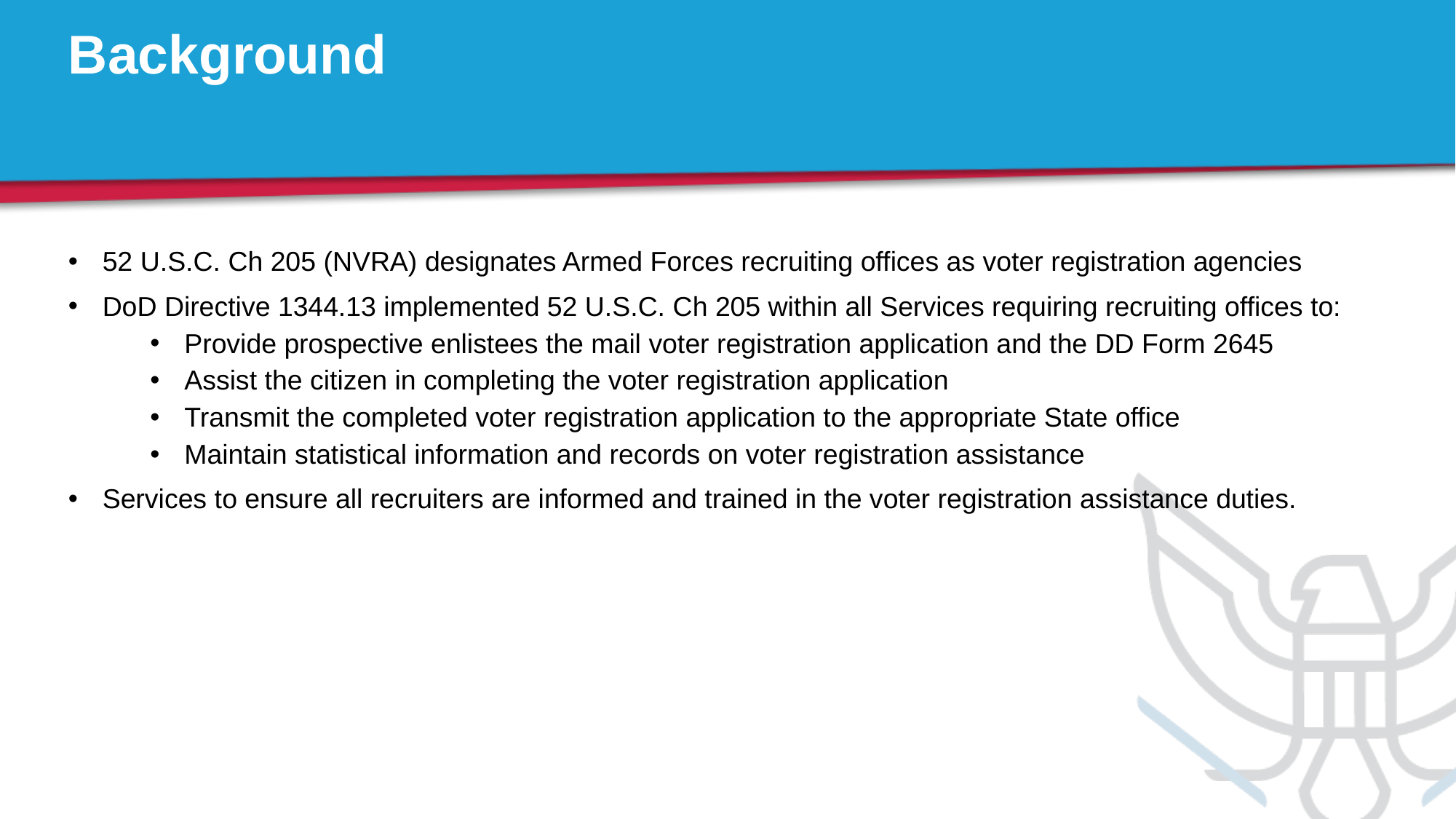

# Background

52 U.S.C. Ch 205 (NVRA) designates Armed Forces recruiting offices as voter registration agencies
DoD Directive 1344.13 implemented 52 U.S.C. Ch 205 within all Services requiring recruiting offices to:
Provide prospective enlistees the mail voter registration application and the DD Form 2645
Assist the citizen in completing the voter registration application
Transmit the completed voter registration application to the appropriate State office
Maintain statistical information and records on voter registration assistance
Services to ensure all recruiters are informed and trained in the voter registration assistance duties.